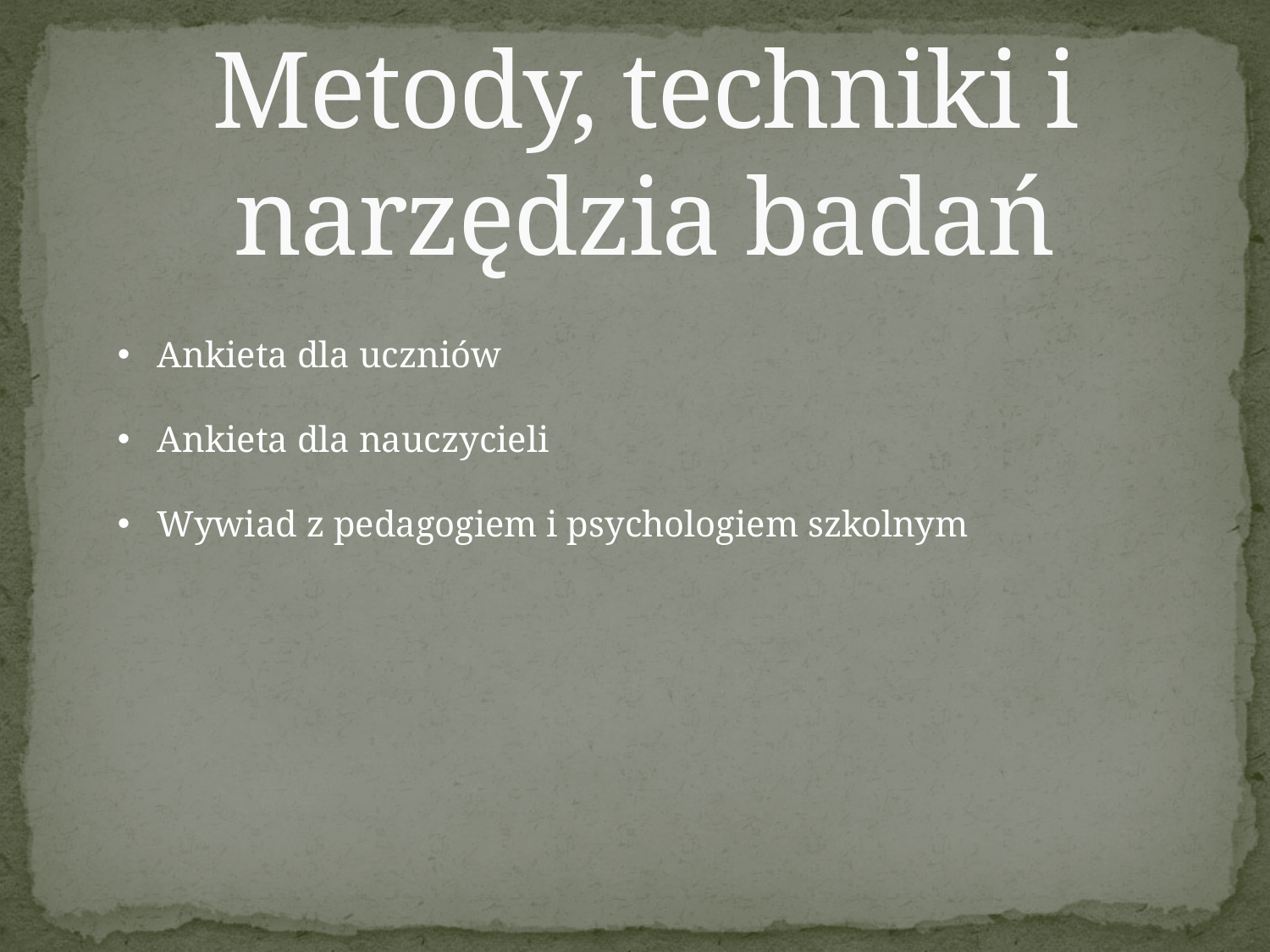

# Metody, techniki i narzędzia badań
Ankieta dla uczniów

Ankieta dla nauczycieli

Wywiad z pedagogiem i psychologiem szkolnym